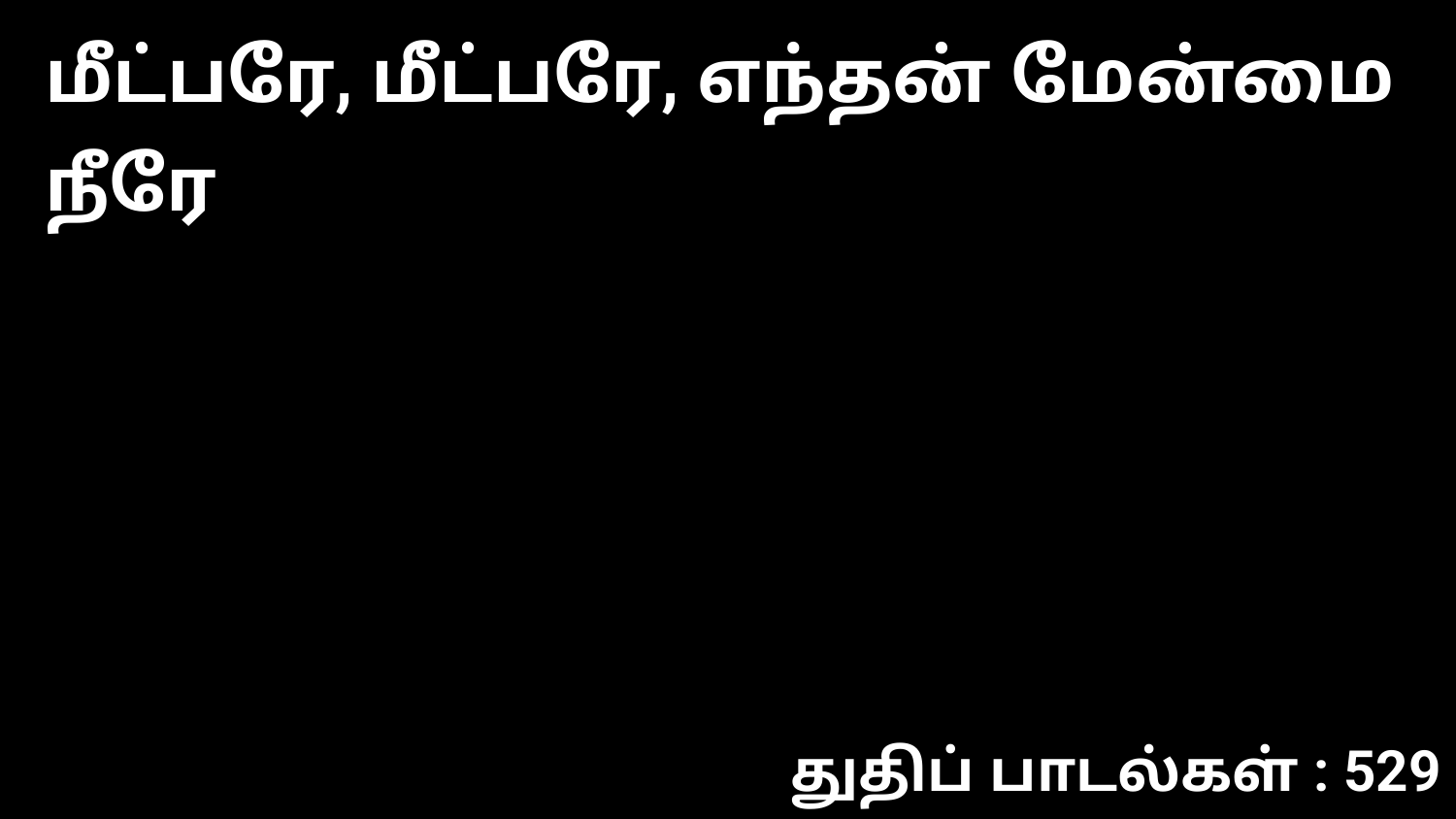

மீட்பரே, மீட்பரே, எந்தன் மேன்மை நீரே
துதிப் பாடல்கள் : 529